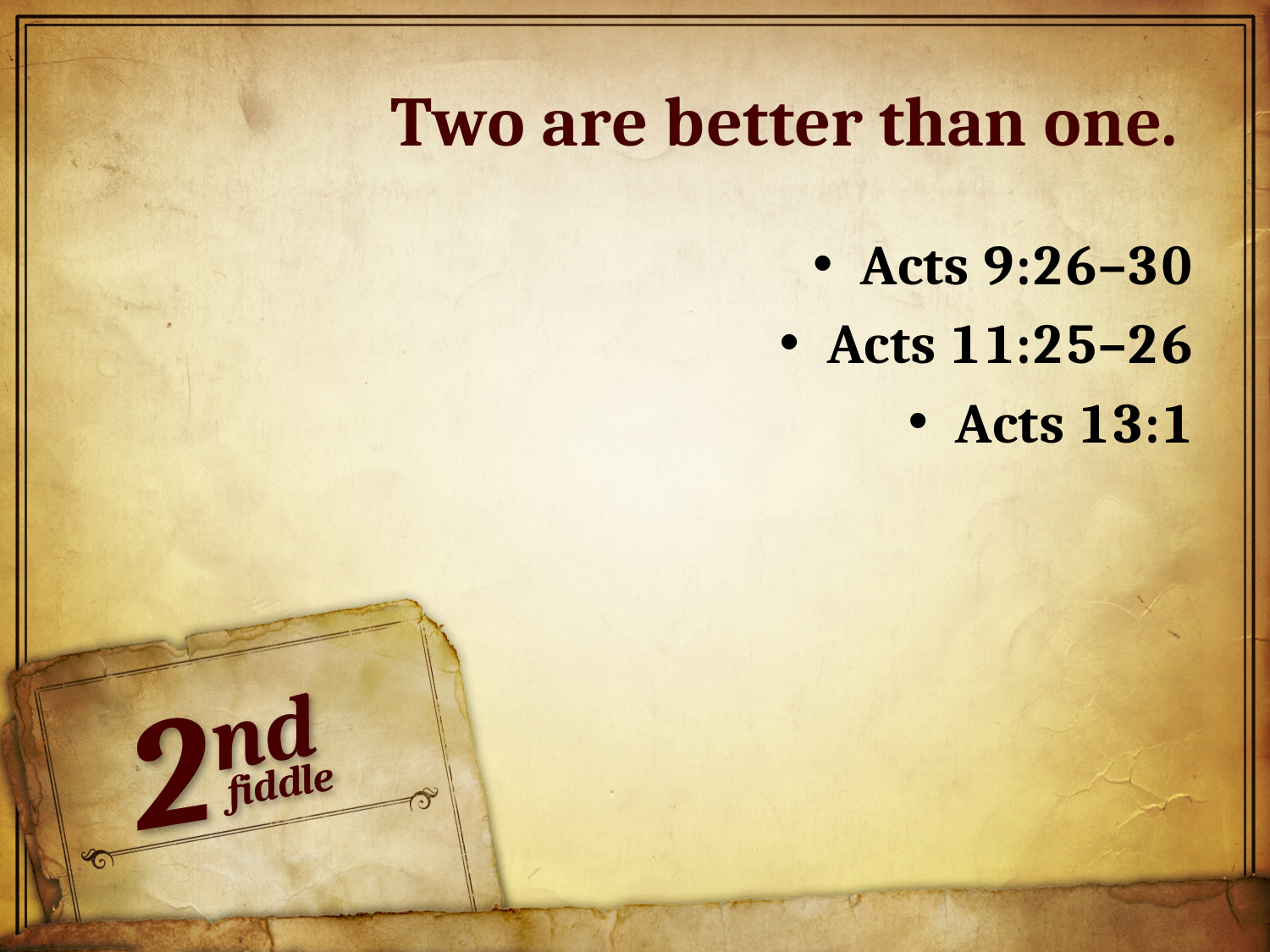

# Two are better than one.
Acts 9:26–30
Acts 11:25–26
Acts 13:1